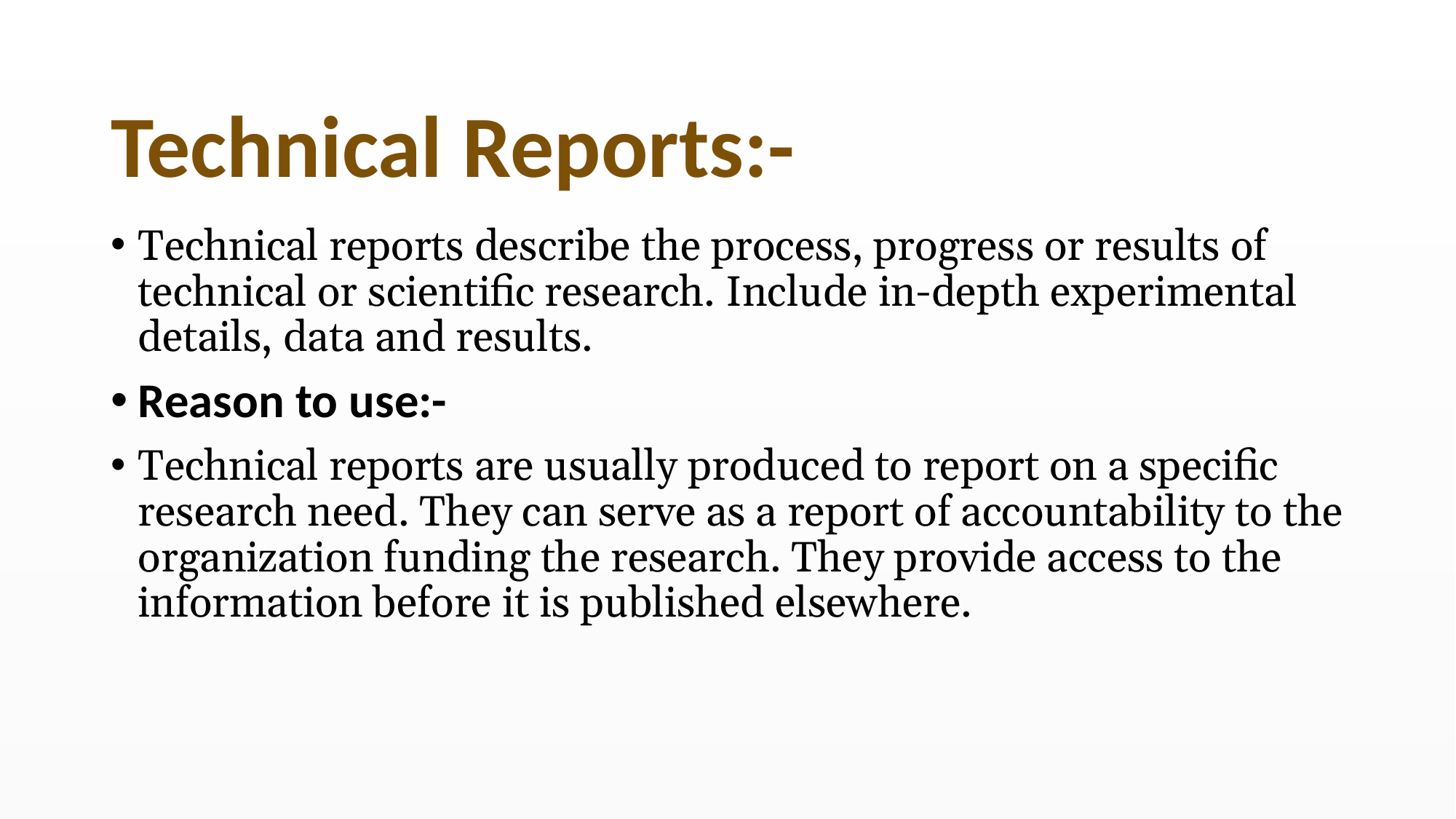

# Technical Reports:-
Technical reports describe the process, progress or results of technical or scientific research. Include in-depth experimental details, data and results.
Reason to use:-
Technical reports are usually produced to report on a specific research need. They can serve as a report of accountability to the organization funding the research. They provide access to the information before it is published elsewhere.